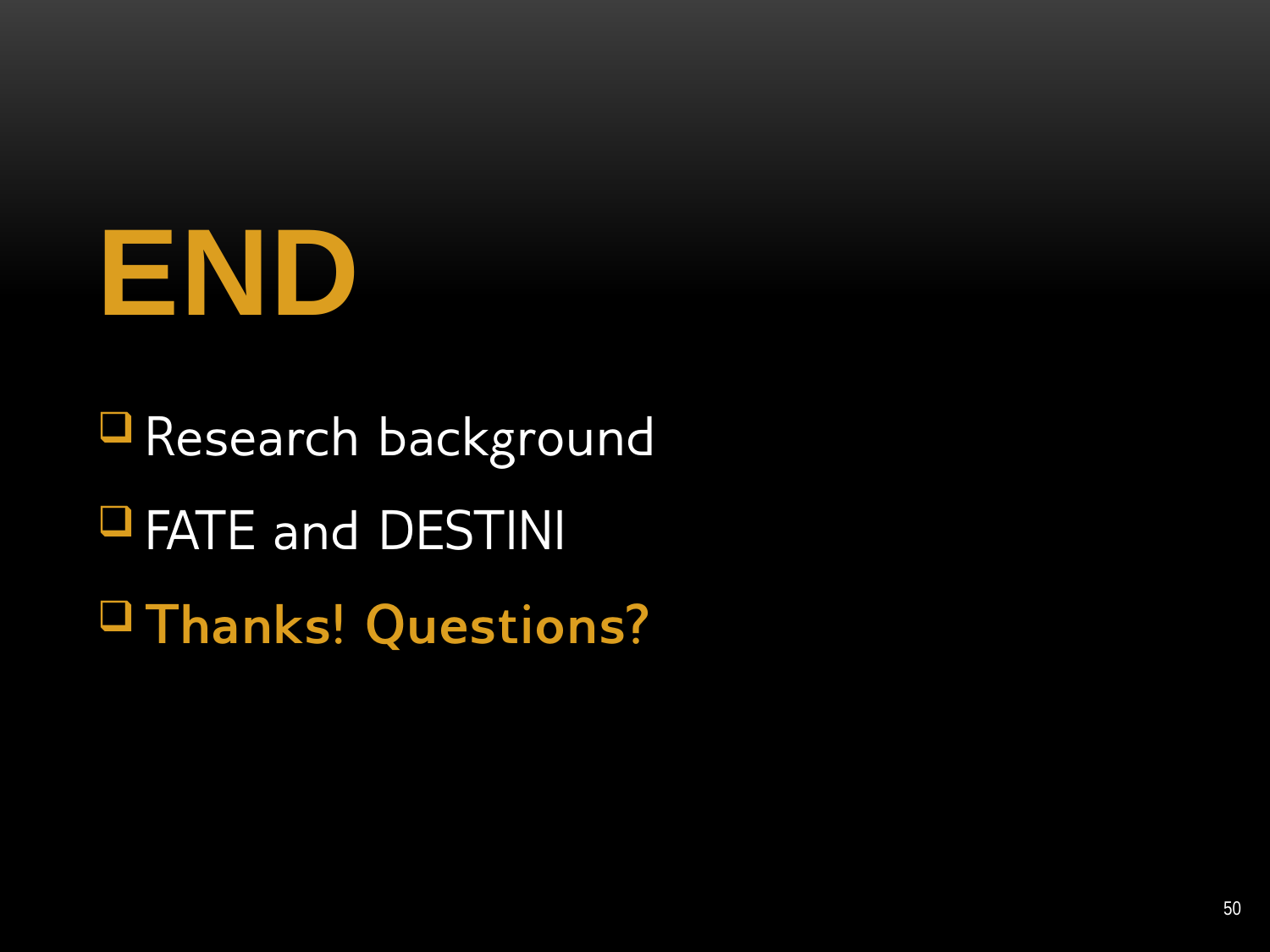

END
Research background
FATE and DESTINI
Thanks! Questions?
50